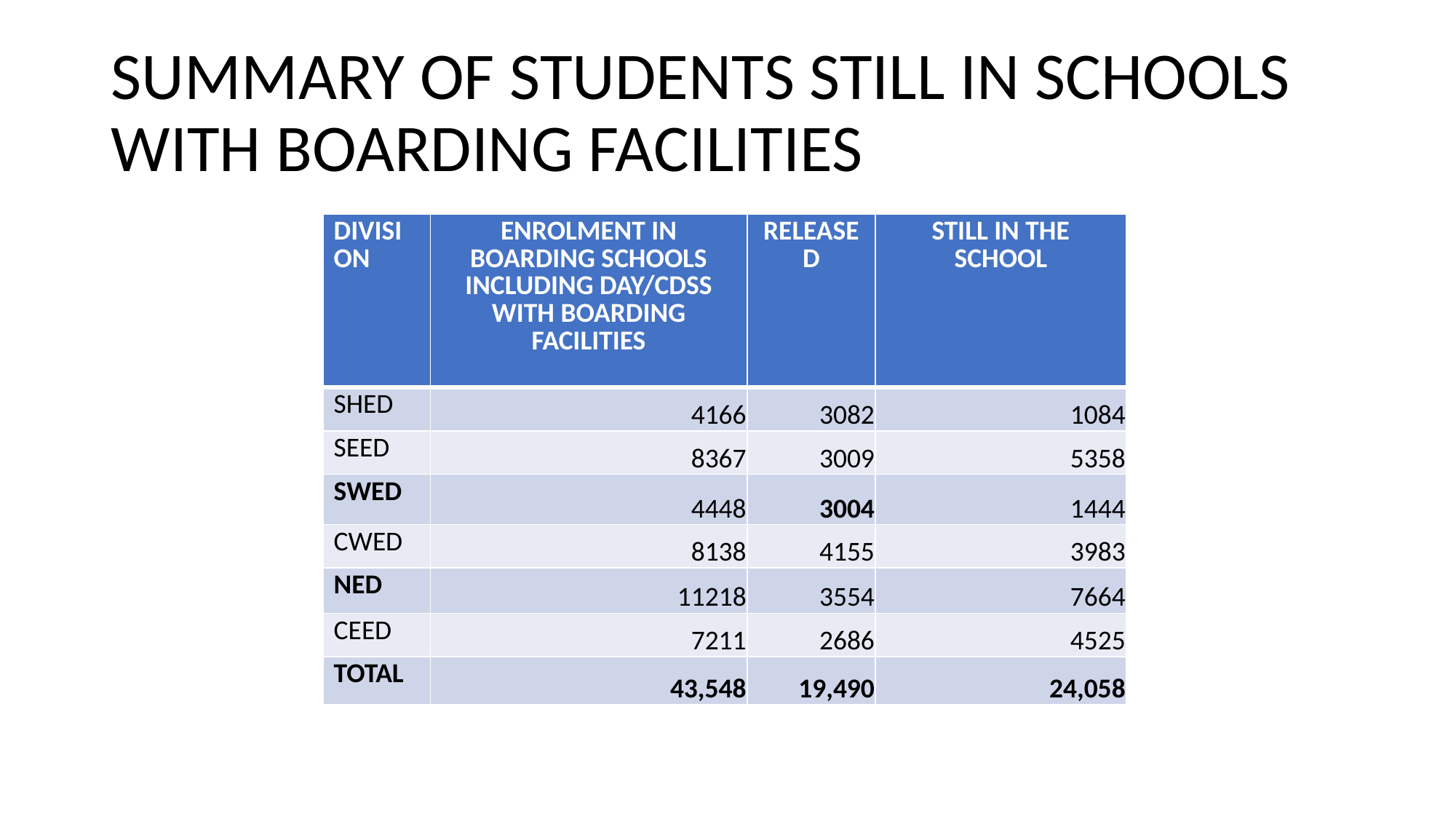

# SUMMARY OF STUDENTS STILL IN SCHOOLS WITH BOARDING FACILITIES
| DIVISION | ENROLMENT IN BOARDING SCHOOLS INCLUDING DAY/CDSS WITH BOARDING FACILITIES | RELEASED | STILL IN THE SCHOOL |
| --- | --- | --- | --- |
| SHED | 4166 | 3082 | 1084 |
| SEED | 8367 | 3009 | 5358 |
| SWED | 4448 | 3004 | 1444 |
| CWED | 8138 | 4155 | 3983 |
| NED | 11218 | 3554 | 7664 |
| CEED | 7211 | 2686 | 4525 |
| TOTAL | 43,548 | 19,490 | 24,058 |